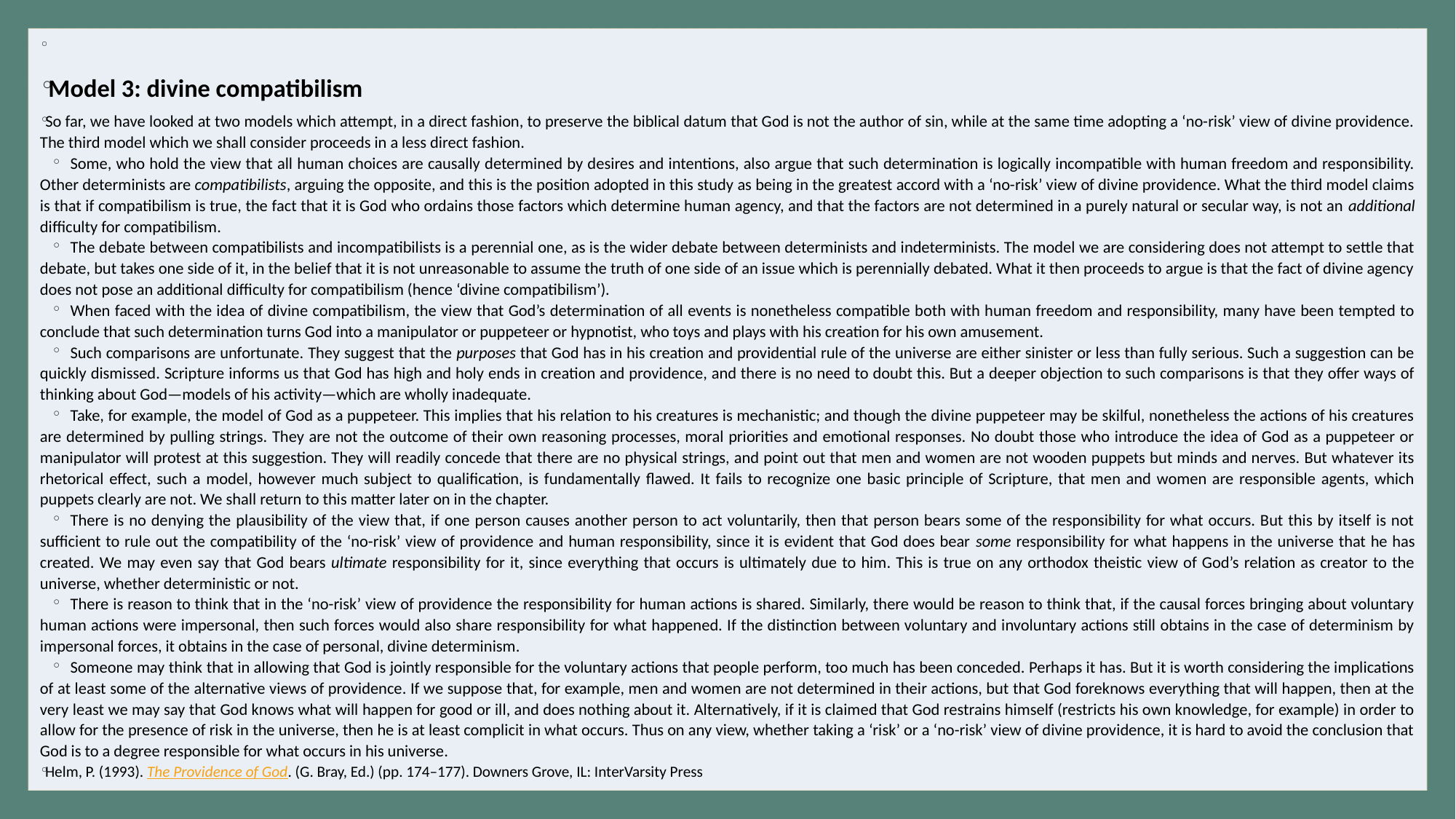

#

Model 3: divine compatibilism
So far, we have looked at two models which attempt, in a direct fashion, to preserve the biblical datum that God is not the author of sin, while at the same time adopting a ‘no-risk’ view of divine providence. The third model which we shall consider proceeds in a less direct fashion.
Some, who hold the view that all human choices are causally determined by desires and intentions, also argue that such determination is logically incompatible with human freedom and responsibility. Other determinists are compatibilists, arguing the opposite, and this is the position adopted in this study as being in the greatest accord with a ‘no-risk’ view of divine providence. What the third model claims is that if compatibilism is true, the fact that it is God who ordains those factors which determine human agency, and that the factors are not determined in a purely natural or secular way, is not an additional difficulty for compatibilism.
The debate between compatibilists and incompatibilists is a perennial one, as is the wider debate between determinists and indeterminists. The model we are considering does not attempt to settle that debate, but takes one side of it, in the belief that it is not unreasonable to assume the truth of one side of an issue which is perennially debated. What it then proceeds to argue is that the fact of divine agency does not pose an additional difficulty for compatibilism (hence ‘divine compatibilism’).
When faced with the idea of divine compatibilism, the view that God’s determination of all events is nonetheless compatible both with human freedom and responsibility, many have been tempted to conclude that such determination turns God into a manipulator or puppeteer or hypnotist, who toys and plays with his creation for his own amusement.
Such comparisons are unfortunate. They suggest that the purposes that God has in his creation and providential rule of the universe are either sinister or less than fully serious. Such a suggestion can be quickly dismissed. Scripture informs us that God has high and holy ends in creation and providence, and there is no need to doubt this. But a deeper objection to such comparisons is that they offer ways of thinking about God—models of his activity—which are wholly inadequate.
Take, for example, the model of God as a puppeteer. This implies that his relation to his creatures is mechanistic; and though the divine puppeteer may be skilful, nonetheless the actions of his creatures are determined by pulling strings. They are not the outcome of their own reasoning processes, moral priorities and emotional responses. No doubt those who introduce the idea of God as a puppeteer or manipulator will protest at this suggestion. They will readily concede that there are no physical strings, and point out that men and women are not wooden puppets but minds and nerves. But whatever its rhetorical effect, such a model, however much subject to qualification, is fundamentally flawed. It fails to recognize one basic principle of Scripture, that men and women are responsible agents, which puppets clearly are not. We shall return to this matter later on in the chapter.
There is no denying the plausibility of the view that, if one person causes another person to act voluntarily, then that person bears some of the responsibility for what occurs. But this by itself is not sufficient to rule out the compatibility of the ‘no-risk’ view of providence and human responsibility, since it is evident that God does bear some responsibility for what happens in the universe that he has created. We may even say that God bears ultimate responsibility for it, since everything that occurs is ultimately due to him. This is true on any orthodox theistic view of God’s relation as creator to the universe, whether deterministic or not.
There is reason to think that in the ‘no-risk’ view of providence the responsibility for human actions is shared. Similarly, there would be reason to think that, if the causal forces bringing about voluntary human actions were impersonal, then such forces would also share responsibility for what happened. If the distinction between voluntary and involuntary actions still obtains in the case of determinism by impersonal forces, it obtains in the case of personal, divine determinism.
Someone may think that in allowing that God is jointly responsible for the voluntary actions that people perform, too much has been conceded. Perhaps it has. But it is worth considering the implications of at least some of the alternative views of providence. If we suppose that, for example, men and women are not determined in their actions, but that God foreknows everything that will happen, then at the very least we may say that God knows what will happen for good or ill, and does nothing about it. Alternatively, if it is claimed that God restrains himself (restricts his own knowledge, for example) in order to allow for the presence of risk in the universe, then he is at least complicit in what occurs. Thus on any view, whether taking a ‘risk’ or a ‘no-risk’ view of divine providence, it is hard to avoid the conclusion that God is to a degree responsible for what occurs in his universe.
Helm, P. (1993). The Providence of God. (G. Bray, Ed.) (pp. 174–177). Downers Grove, IL: InterVarsity Press